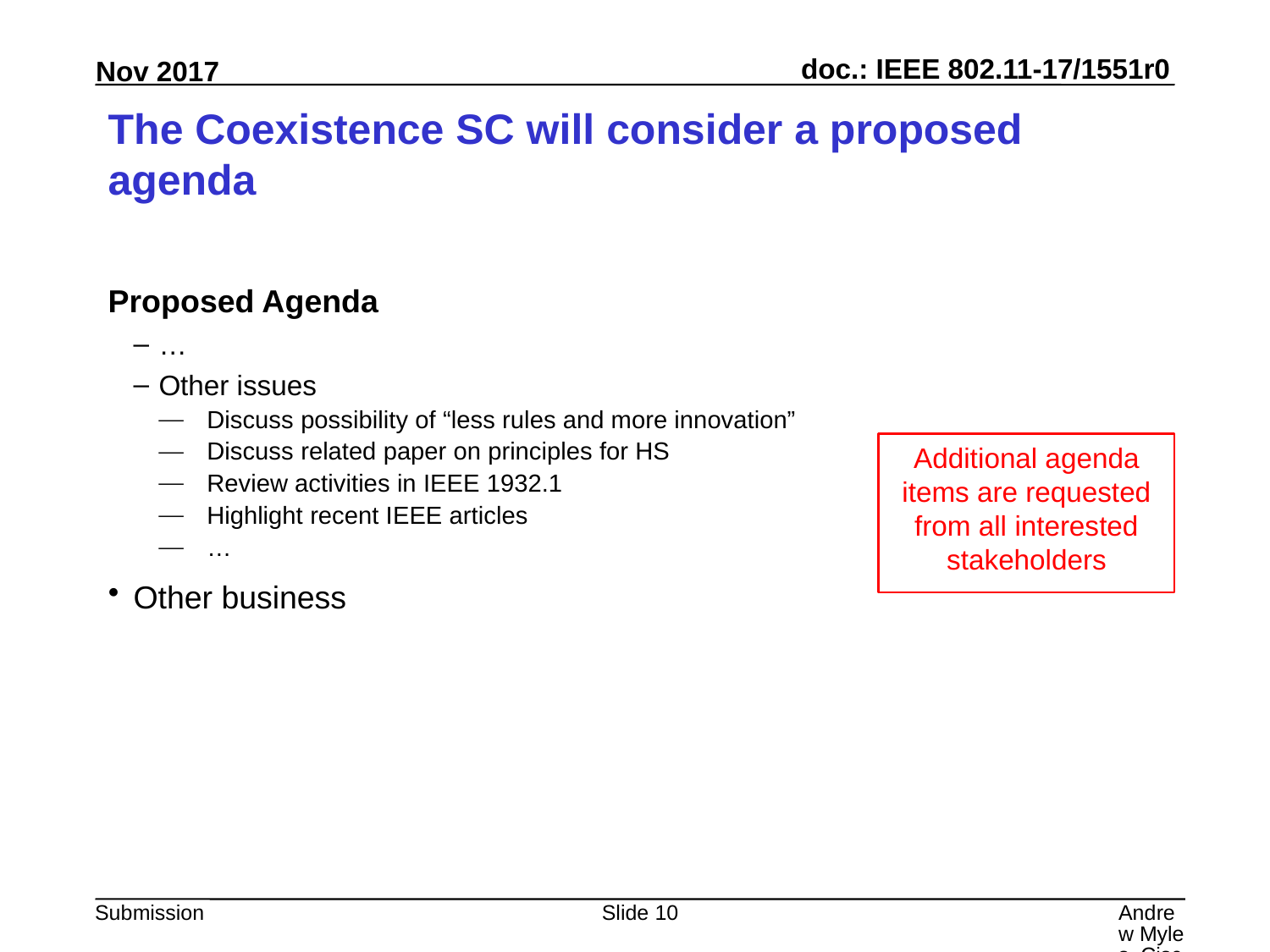

# The Coexistence SC will consider a proposed agenda
Proposed Agenda
…
Other issues
Discuss possibility of “less rules and more innovation”
Discuss related paper on principles for HS
Review activities in IEEE 1932.1
Highlight recent IEEE articles
…
Other business
Additional agenda items are requested from all interested stakeholders
Slide 10
Andrew Myles, Cisco